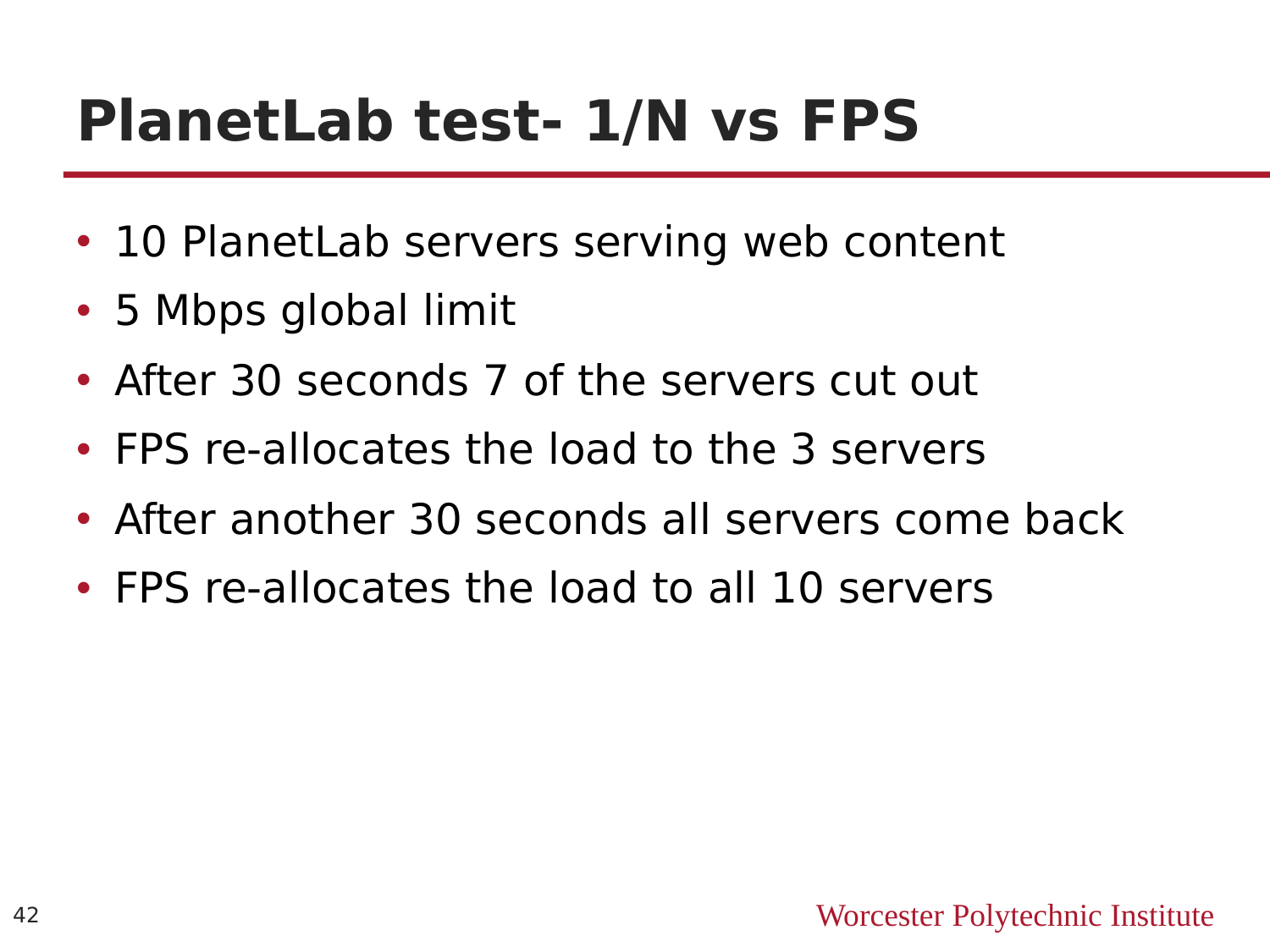

# PlanetLab test- 1/N vs FPS
10 PlanetLab servers serving web content
5 Mbps global limit
After 30 seconds 7 of the servers cut out
FPS re-allocates the load to the 3 servers
After another 30 seconds all servers come back
FPS re-allocates the load to all 10 servers

42